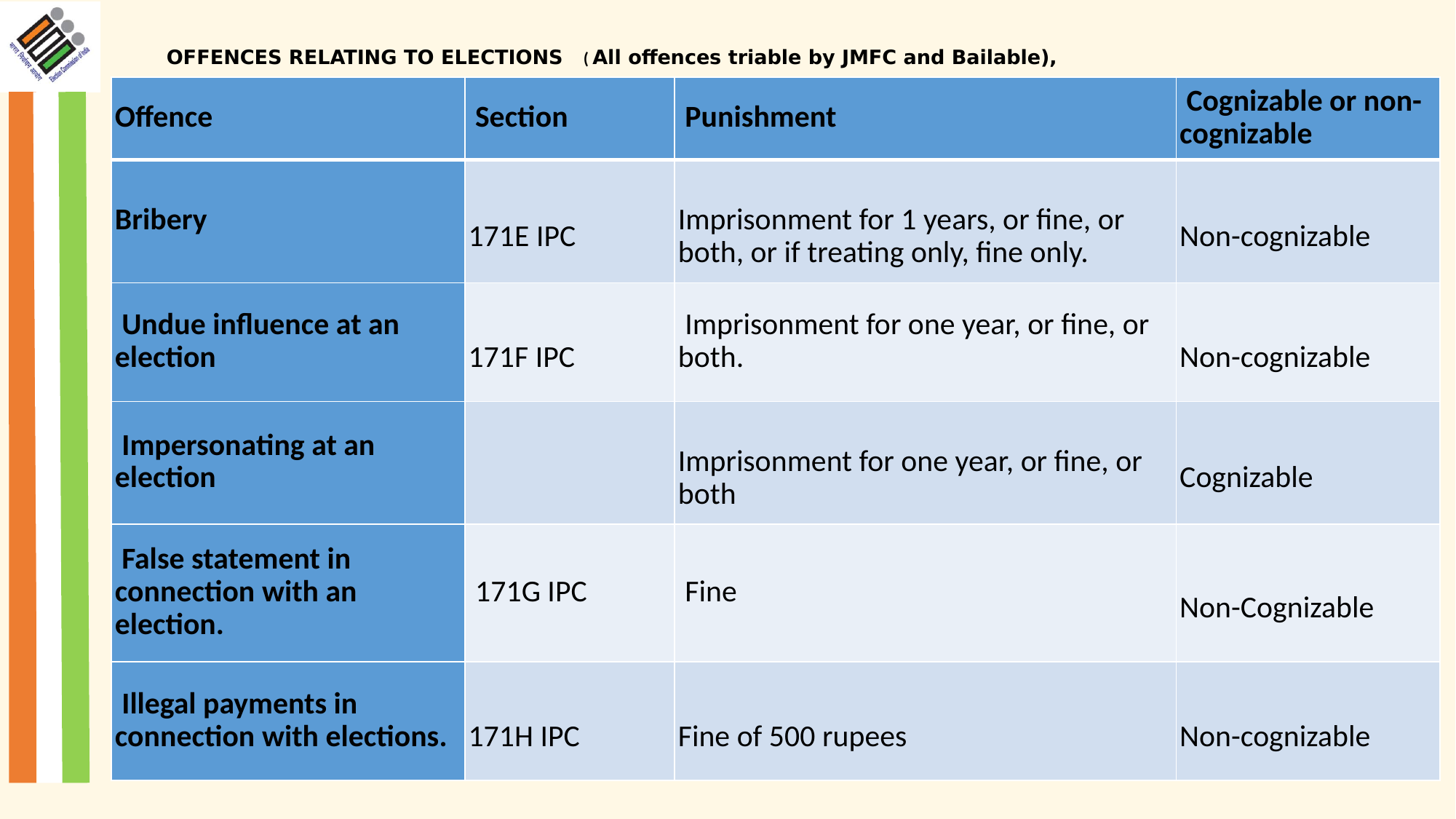

OFFENCES RELATING TO ELECTIONS   ( All offences triable by JMFC and Bailable),

| Offence | Section | Punishment | Cognizable or non-cognizable |
| --- | --- | --- | --- |
| Bribery | 171E IPC | Imprisonment for 1 years, or fine, or both, or if treating only, fine only. | Non-cognizable |
| Undue influence at an election | 171F IPC | Imprisonment for one year, or fine, or both. | Non-cognizable |
| Impersonating at an election |  | Imprisonment for one year, or fine, or both | Cognizable |
| False statement in connection with an election. | 171G IPC | Fine | Non-Cognizable |
| Illegal payments in connection with elections. | 171H IPC | Fine of 500 rupees | Non-cognizable |